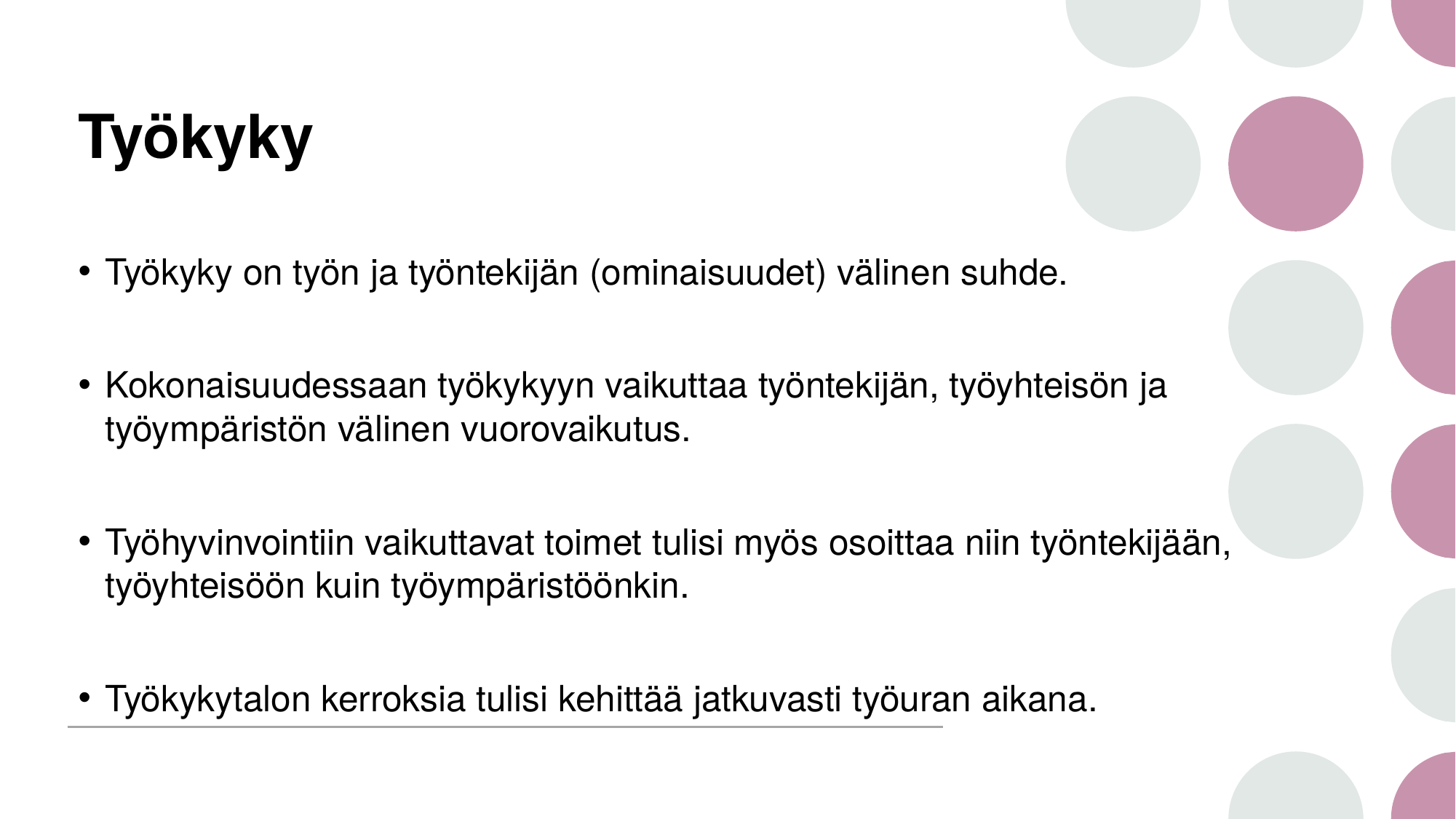

# Työkyky

Työkyky on työn ja työntekijän (ominaisuudet) välinen suhde.

Kokonaisuudessaan työkykyyn vaikuttaa työntekijän, työyhteisön ja työympäristön välinen vuorovaikutus.

Työhyvinvointiin vaikuttavat toimet tulisi myös osoittaa niin työntekijään, työyhteisöön kuin työympäristöönkin.

Työkykytalon kerroksia tulisi kehittää jatkuvasti työuran aikana.